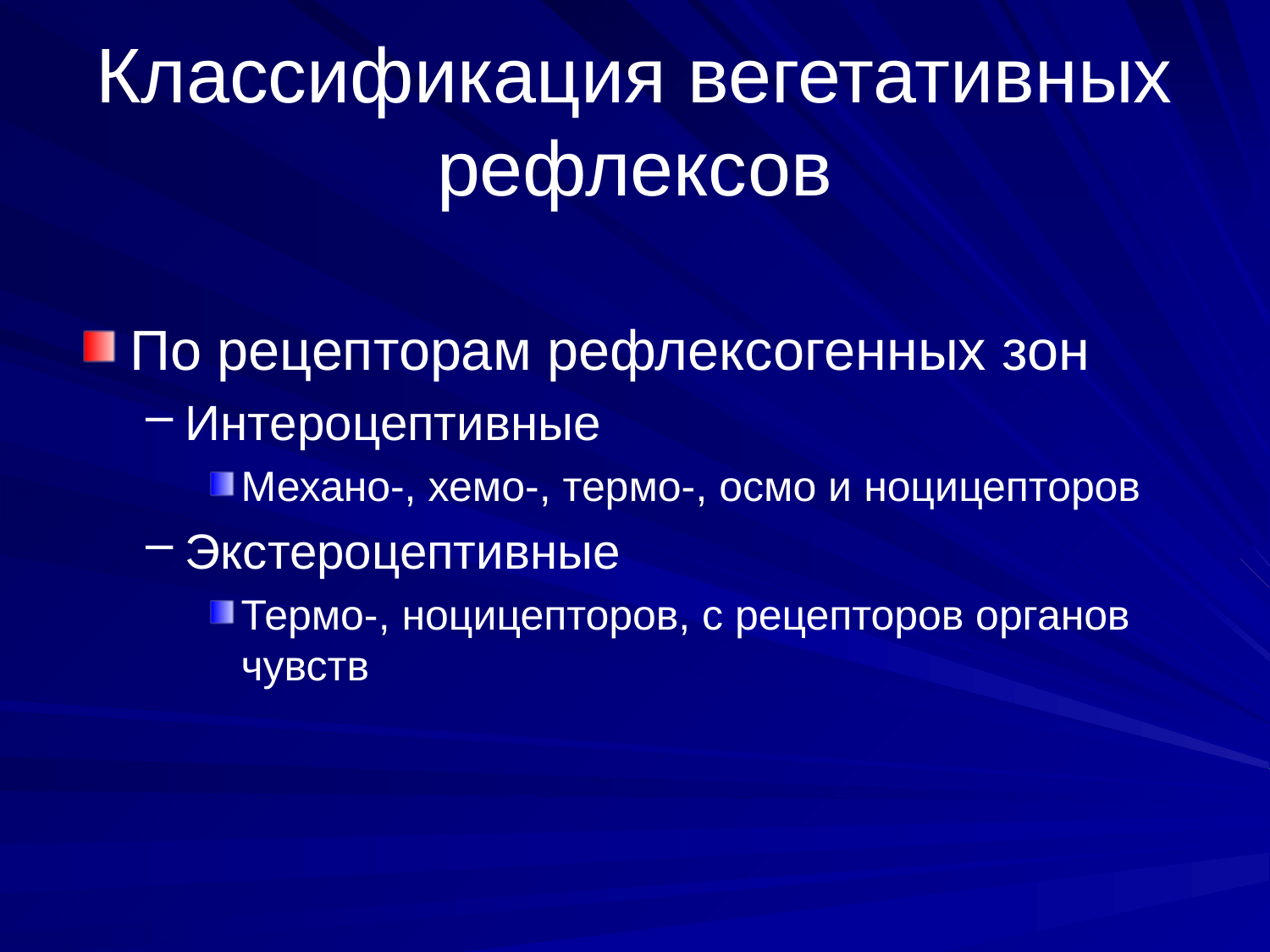

# Классификация вегетативных рефлексов
По рецепторам рефлексогенных зон
Интероцептивные
Механо-, хемо-, термо-, осмо и ноцицепторов
Экстероцептивные
Термо-, ноцицепторов, с рецепторов органов чувств